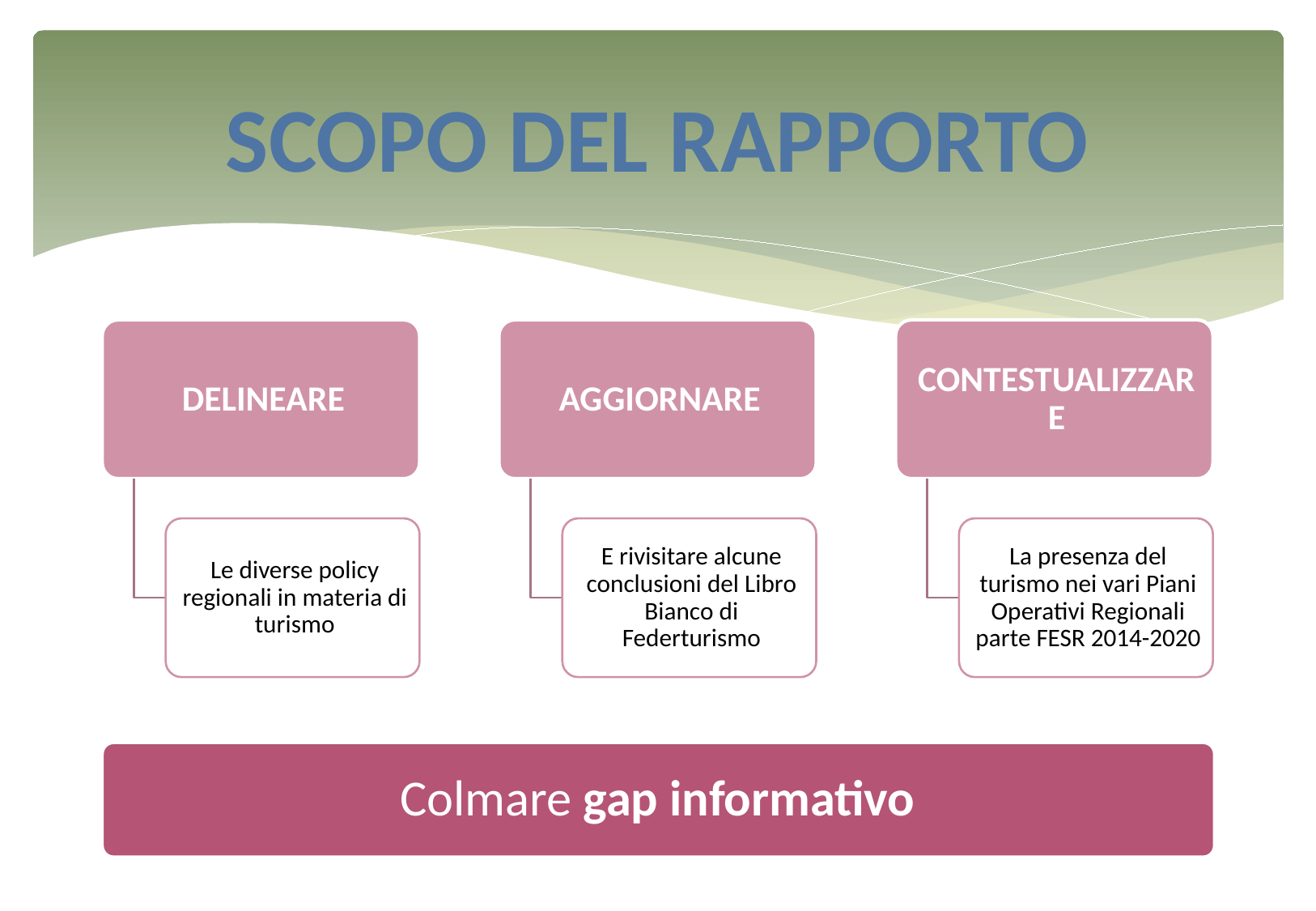

SCOPO DEL RAPPORTO
DELINEARE
Le diverse policy regionali in materia di turismo
AGGIORNARE
E rivisitare alcune conclusioni del Libro Bianco di Federturismo
CONTESTUALIZZARE
La presenza del turismo nei vari Piani Operativi Regionali parte FESR 2014-2020

Colmare gap informativo